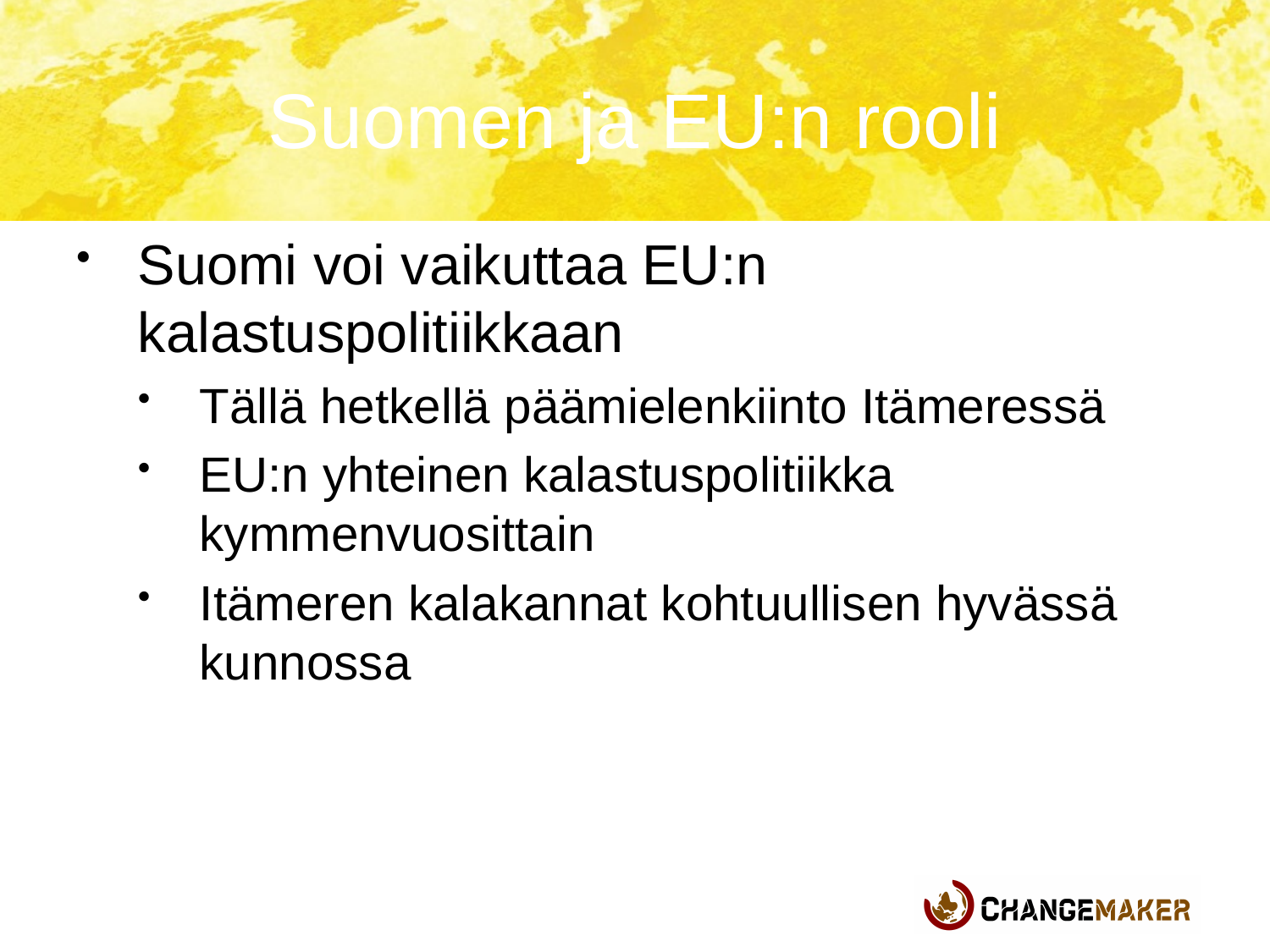

# Suomen ja EU:n rooli
Suomi voi vaikuttaa EU:n kalastuspolitiikkaan
Tällä hetkellä päämielenkiinto Itämeressä
EU:n yhteinen kalastuspolitiikka kymmenvuosittain
Itämeren kalakannat kohtuullisen hyvässä kunnossa